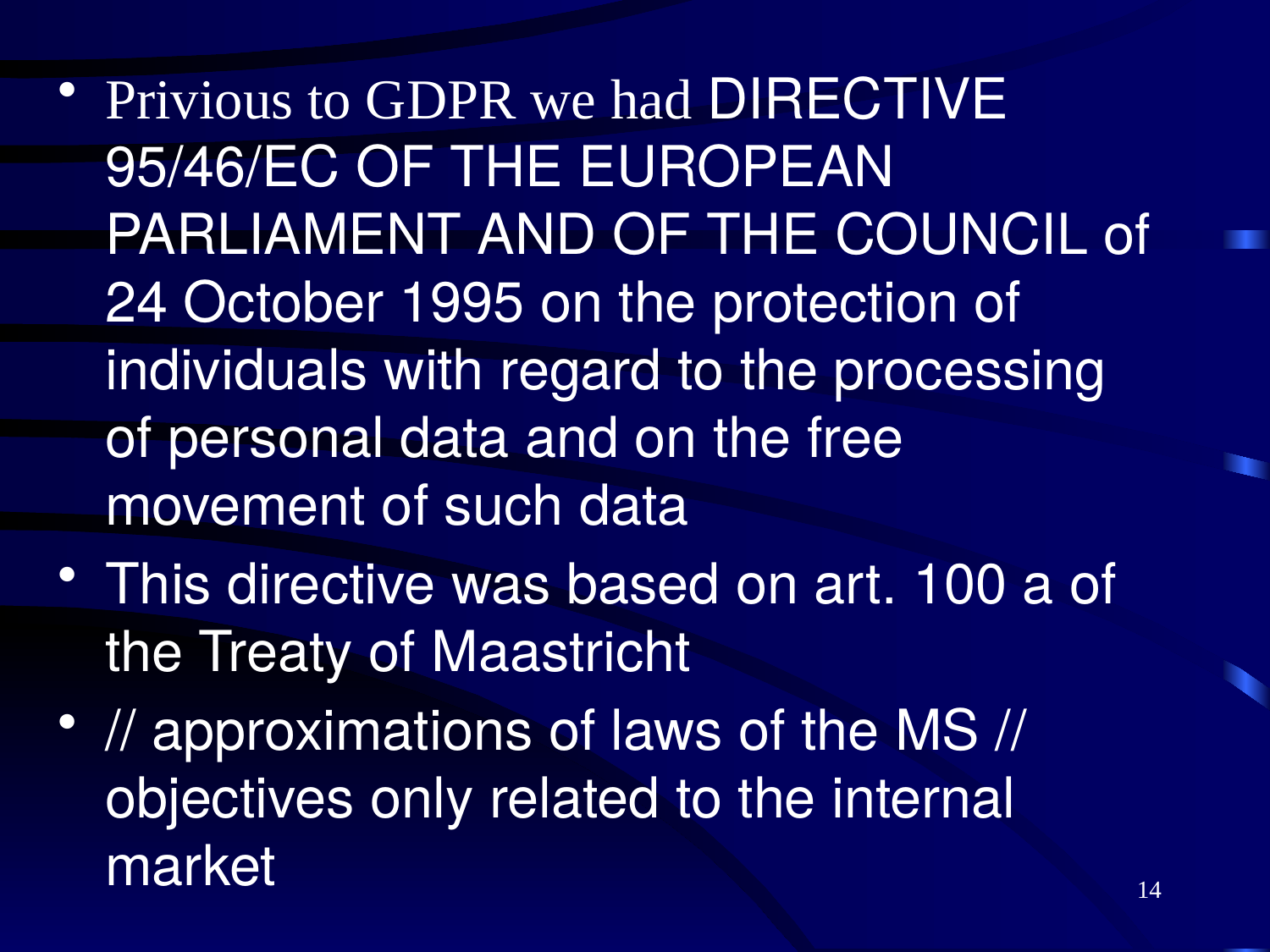

Privious to GDPR we had DIRECTIVE 95/46/EC OF THE EUROPEAN PARLIAMENT AND OF THE COUNCIL of 24 October 1995 on the protection of individuals with regard to the processing of personal data and on the free movement of such data
This directive was based on art. 100 a of the Treaty of Maastricht
// approximations of laws of the MS // objectives only related to the internal market

14